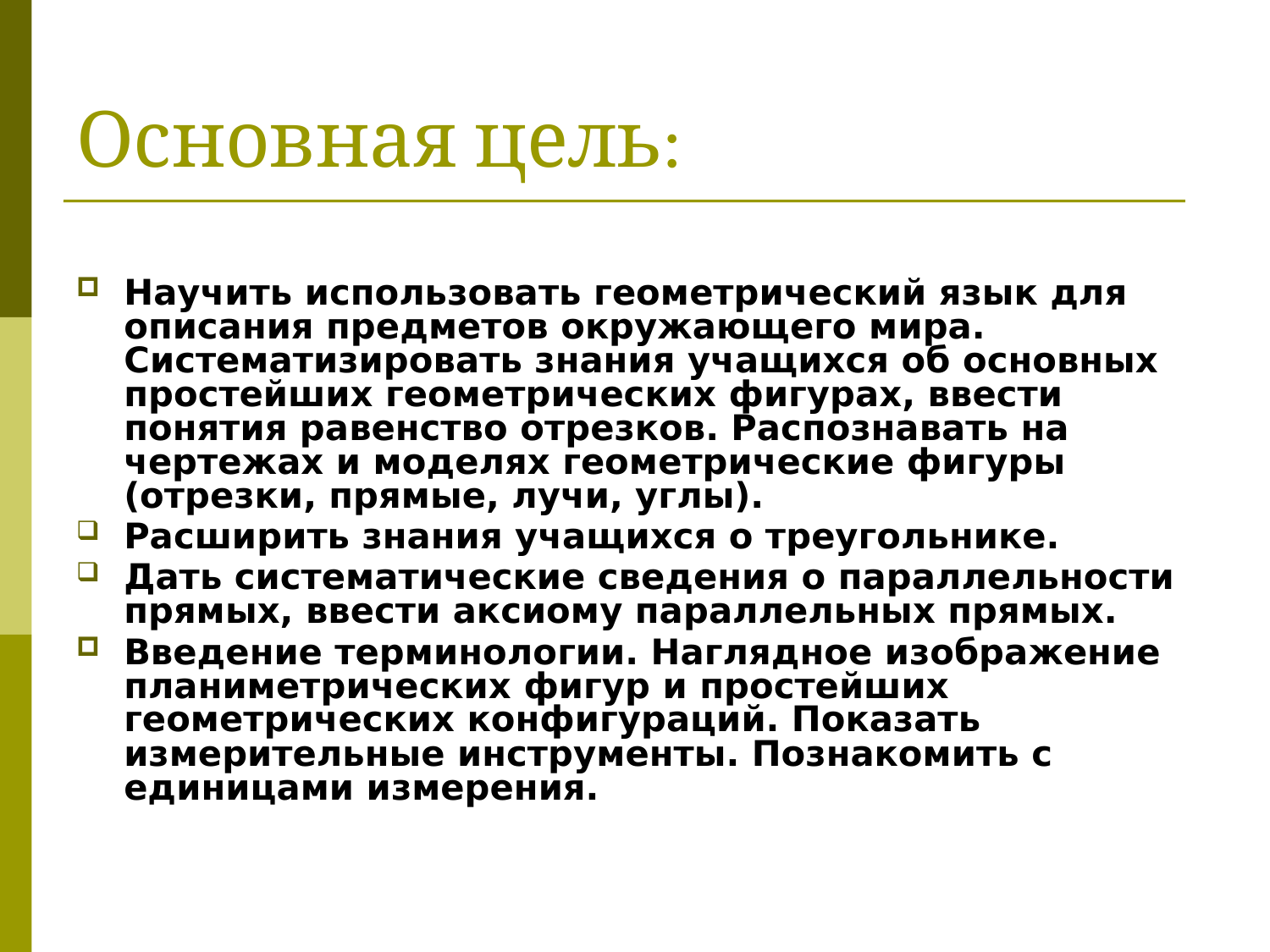

# Основная цель:

Научить использовать геометрический язык для описания предметов окружающего мира. Систематизировать знания учащихся об основных простейших геометрических фигурах, ввести понятия равенство отрезков. Распознавать на чертежах и моделях геометрические фигуры (отрезки, прямые, лучи, углы).
Расширить знания учащихся о треугольнике.
Дать систематические сведения о параллельности прямых, ввести аксиому параллельных прямых.
Введение терминологии. Наглядное изображение планиметрических фигур и простейших геометрических конфигураций. Показать измерительные инструменты. Познакомить с единицами измерения.